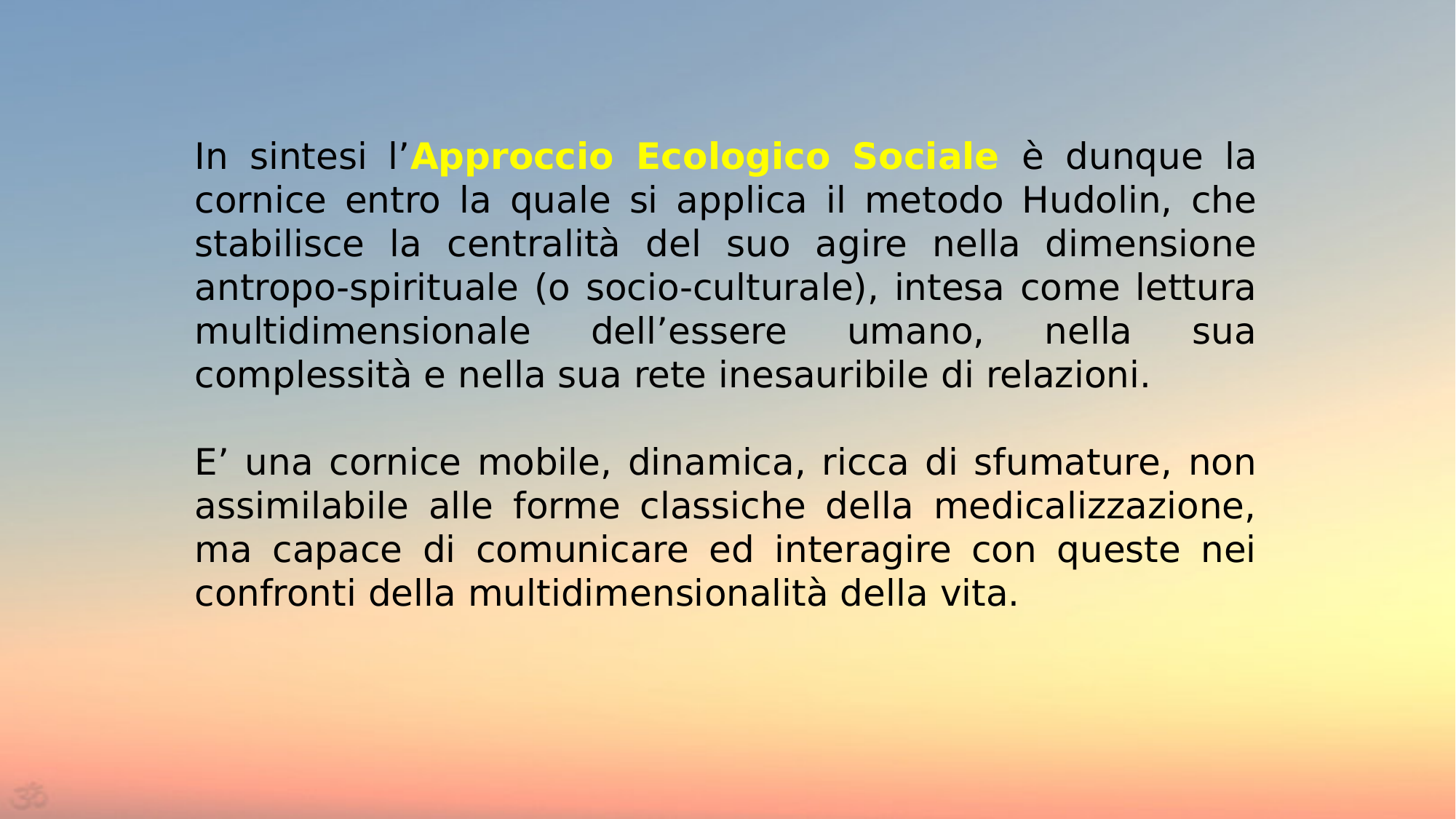

In sintesi l’Approccio Ecologico Sociale è dunque la cornice entro la quale si applica il metodo Hudolin, che stabilisce la centralità del suo agire nella dimensione antropo-spirituale (o socio-culturale), intesa come lettura multidimensionale dell’essere umano, nella sua complessità e nella sua rete inesauribile di relazioni.

E’ una cornice mobile, dinamica, ricca di sfumature, non assimilabile alle forme classiche della medicalizzazione, ma capace di comunicare ed interagire con queste nei confronti della multidimensionalità della vita.